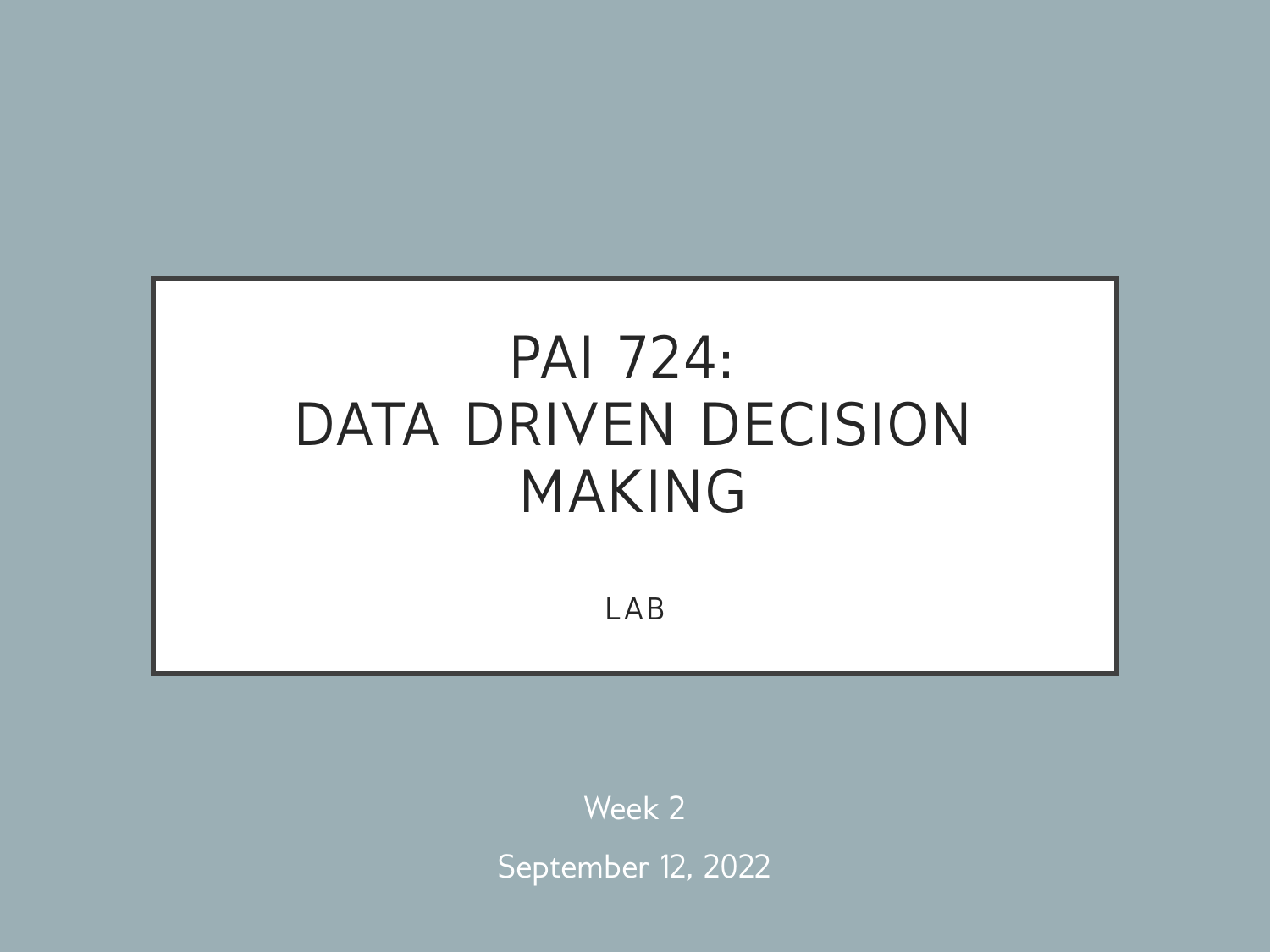

# PAI 724: Data Driven Decision making LAB
Week 2
September 12, 2022